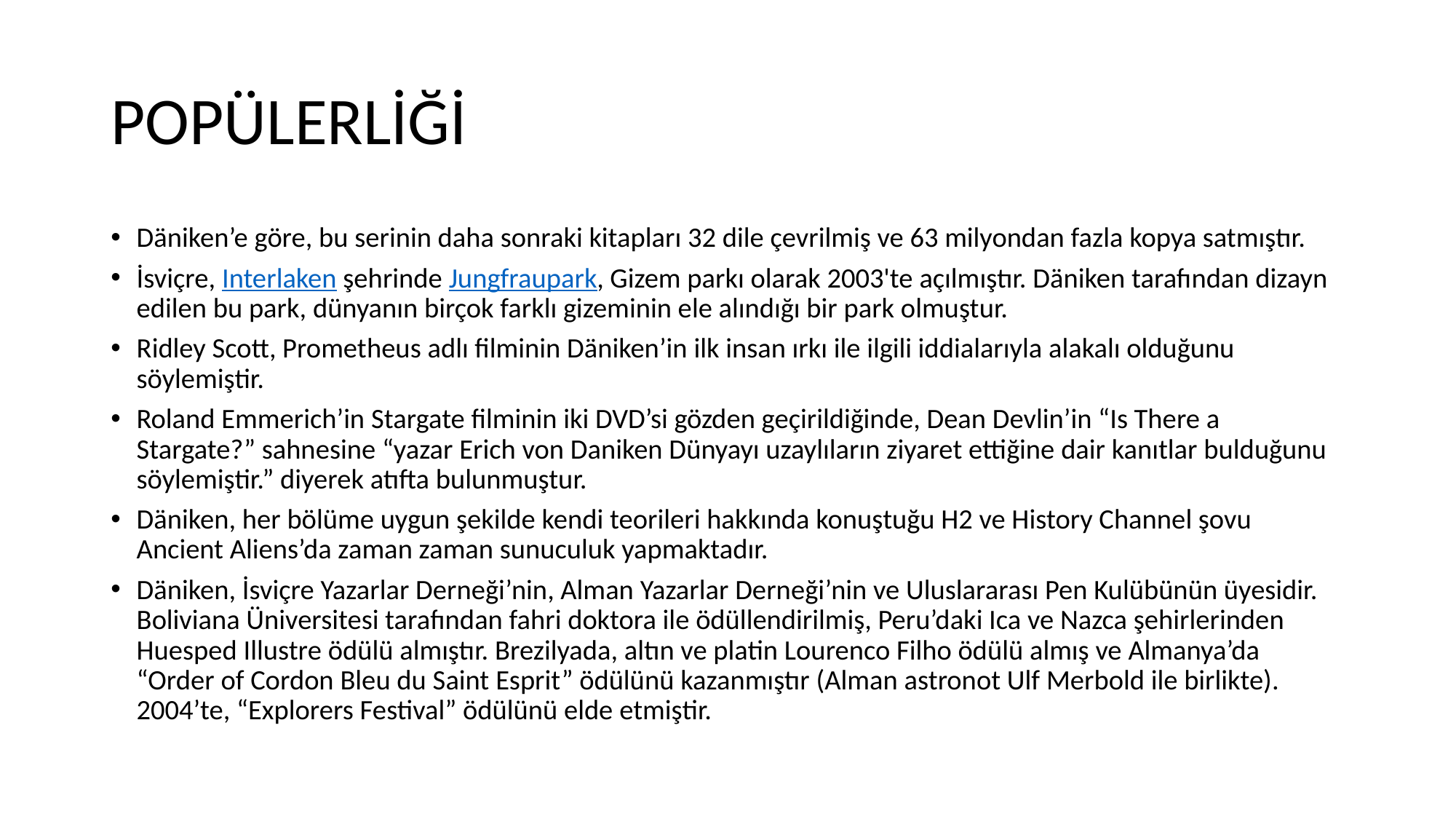

# POPÜLERLİĞİ
Däniken’e göre, bu serinin daha sonraki kitapları 32 dile çevrilmiş ve 63 milyondan fazla kopya satmıştır.
İsviçre, Interlaken şehrinde Jungfraupark, Gizem parkı olarak 2003'te açılmıştır. Däniken tarafından dizayn edilen bu park, dünyanın birçok farklı gizeminin ele alındığı bir park olmuştur.
Ridley Scott, Prometheus adlı filminin Däniken’in ilk insan ırkı ile ilgili iddialarıyla alakalı olduğunu söylemiştir.
Roland Emmerich’in Stargate filminin iki DVD’si gözden geçirildiğinde, Dean Devlin’in “Is There a Stargate?” sahnesine “yazar Erich von Daniken Dünyayı uzaylıların ziyaret ettiğine dair kanıtlar bulduğunu söylemiştir.” diyerek atıfta bulunmuştur.
Däniken, her bölüme uygun şekilde kendi teorileri hakkında konuştuğu H2 ve History Channel şovu Ancient Aliens’da zaman zaman sunuculuk yapmaktadır.
Däniken, İsviçre Yazarlar Derneği’nin, Alman Yazarlar Derneği’nin ve Uluslararası Pen Kulübünün üyesidir. Boliviana Üniversitesi tarafından fahri doktora ile ödüllendirilmiş, Peru’daki Ica ve Nazca şehirlerinden Huesped Illustre ödülü almıştır. Brezilyada, altın ve platin Lourenco Filho ödülü almış ve Almanya’da “Order of Cordon Bleu du Saint Esprit” ödülünü kazanmıştır (Alman astronot Ulf Merbold ile birlikte). 2004’te, “Explorers Festival” ödülünü elde etmiştir.